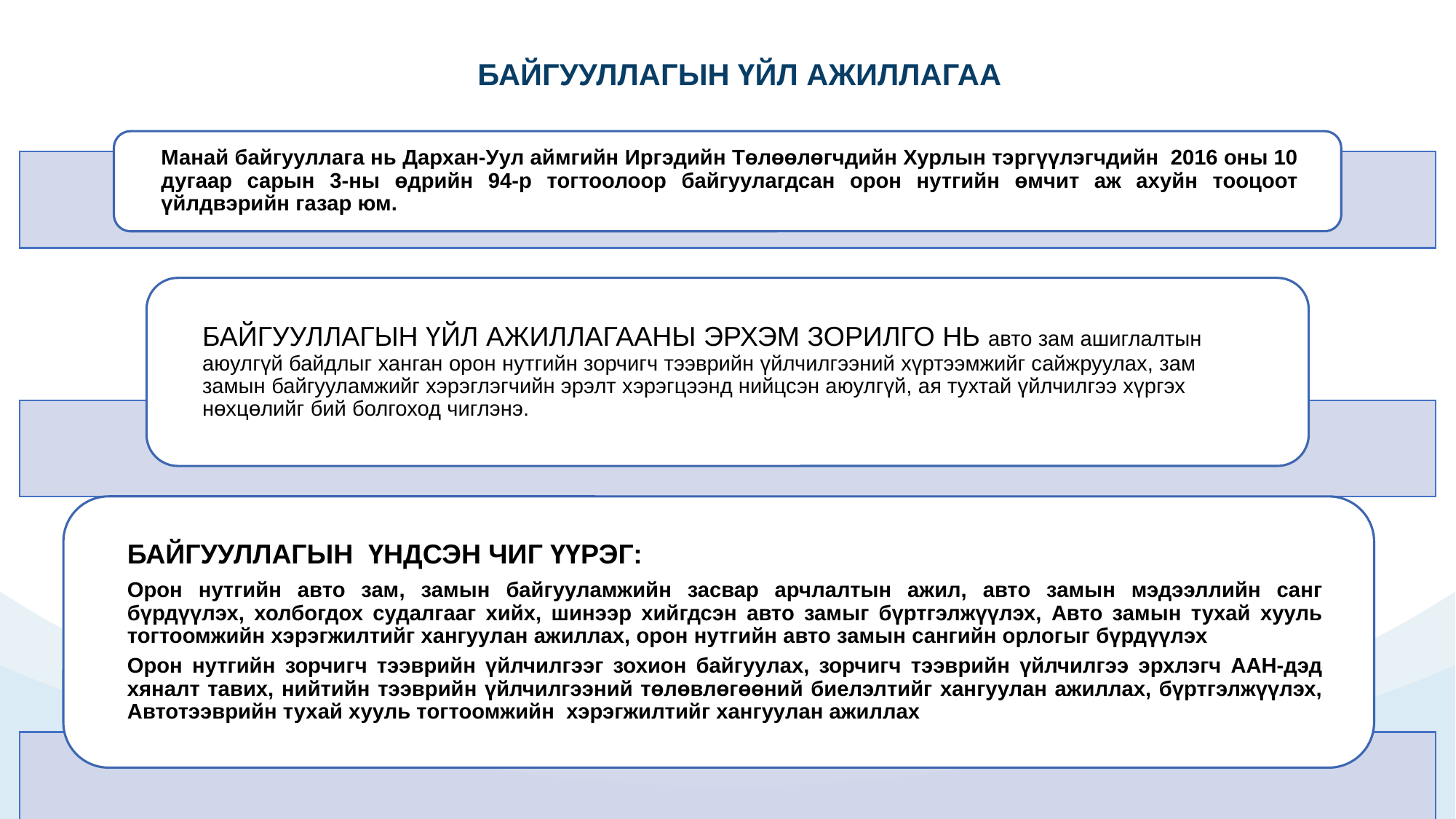

БАЙГУУЛЛАГЫН ҮЙЛ АЖИЛЛАГАА
Манай байгууллага нь Дархан-Уул аймгийн Иргэдийн Төлөөлөгчдийн Хурлын тэргүүлэгчдийн  2016 оны 10 дугаар сарын 3-ны өдрийн 94-р тогтоолоор байгуулагдсан орон нутгийн өмчит аж ахуйн тооцоот үйлдвэрийн газар юм.
БАЙГУУЛЛАГЫН ҮЙЛ АЖИЛЛАГААНЫ ЭРХЭМ ЗОРИЛГО НЬ авто зам ашиглалтын аюулгүй байдлыг ханган орон нутгийн зорчигч тээврийн үйлчилгээний хүртээмжийг сайжруулах, зам замын байгууламжийг хэрэглэгчийн эрэлт хэрэгцээнд нийцсэн аюулгүй, ая тухтай үйлчилгээ хүргэх нөхцөлийг бий болгоход чиглэнэ.
БАЙГУУЛЛАГЫН  ҮНДСЭН ЧИГ ҮҮРЭГ:
Орон нутгийн авто зам, замын байгууламжийн засвар арчлалтын ажил, авто замын мэдээллийн санг бүрдүүлэх, холбогдох судалгааг хийх, шинээр хийгдсэн авто замыг бүртгэлжүүлэх, Авто замын тухай хууль тогтоомжийн хэрэгжилтийг хангуулан ажиллах, орон нутгийн авто замын сангийн орлогыг бүрдүүлэх
Орон нутгийн зорчигч тээврийн үйлчилгээг зохион байгуулах, зорчигч тээврийн үйлчилгээ эрхлэгч ААН-дэд хяналт тавих, нийтийн тээврийн үйлчилгээний төлөвлөгөөний биелэлтийг хангуулан ажиллах, бүртгэлжүүлэх, Автотээврийн тухай хууль тогтоомжийн  хэрэгжилтийг хангуулан ажиллах